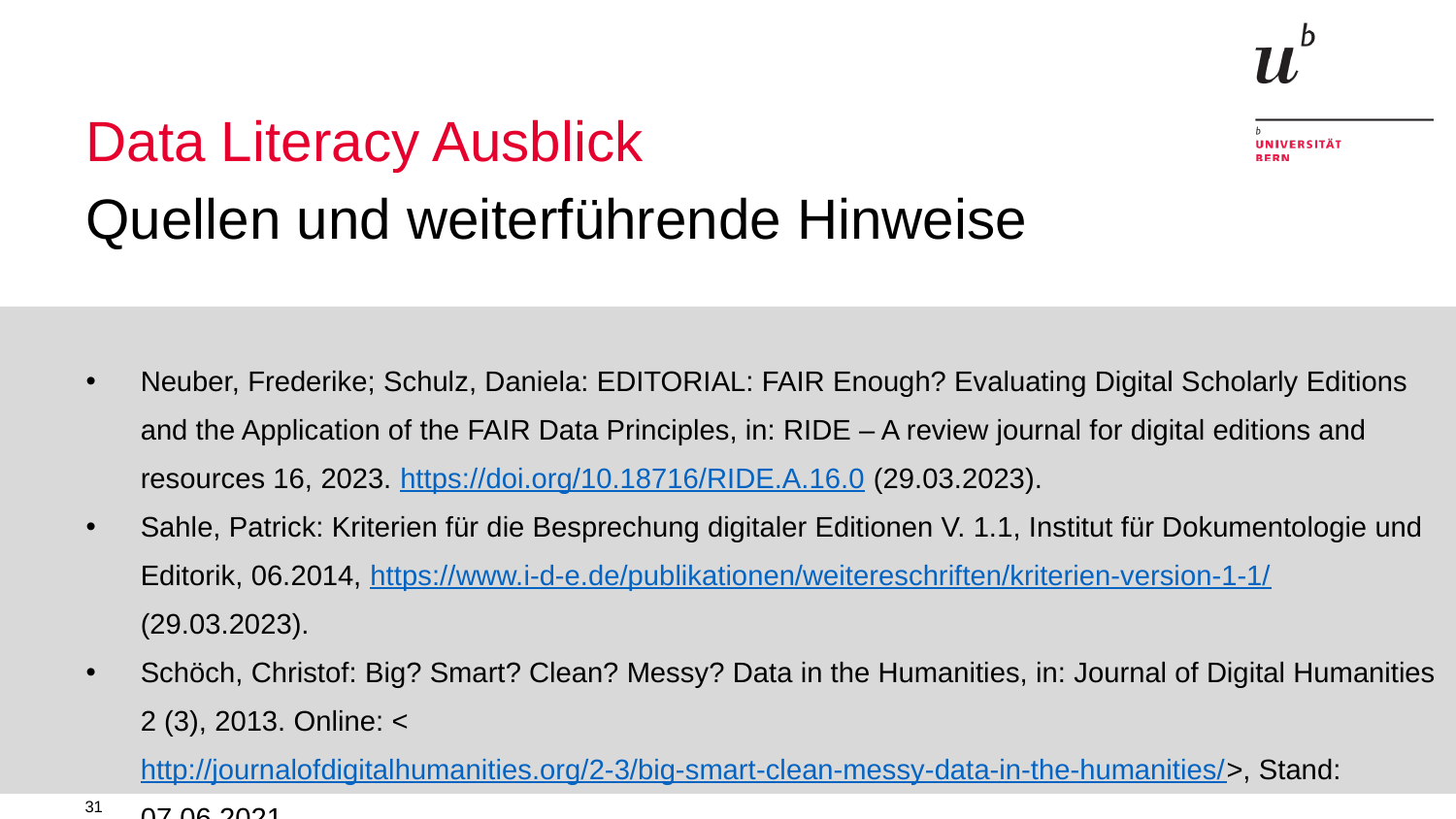

# Data Literacy Ausblick
Quellen und weiterführende Hinweise
Neuber, Frederike; Schulz, Daniela: EDITORIAL: FAIR Enough? Evaluating Digital Scholarly Editions and the Application of the FAIR Data Principles, in: RIDE – A review journal for digital editions and resources 16, 2023. https://doi.org/10.18716/RIDE.A.16.0 (29.03.2023).
Sahle, Patrick: Kriterien für die Besprechung digitaler Editionen V. 1.1, Institut für Dokumentologie und Editorik, 06.2014, https://www.i-d-e.de/publikationen/weitereschriften/kriterien-version-1-1/ (29.03.2023).
Schöch, Christof: Big? Smart? Clean? Messy? Data in the Humanities, in: Journal of Digital Humanities 2 (3), 2013. Online: <http://journalofdigitalhumanities.org/2-3/big-smart-clean-messy-data-in-the-humanities/>, Stand: 07.06.2021.
Zeng, Marcia Lei; Qin, Jian: Metadata, 3rd ed., London 2022.